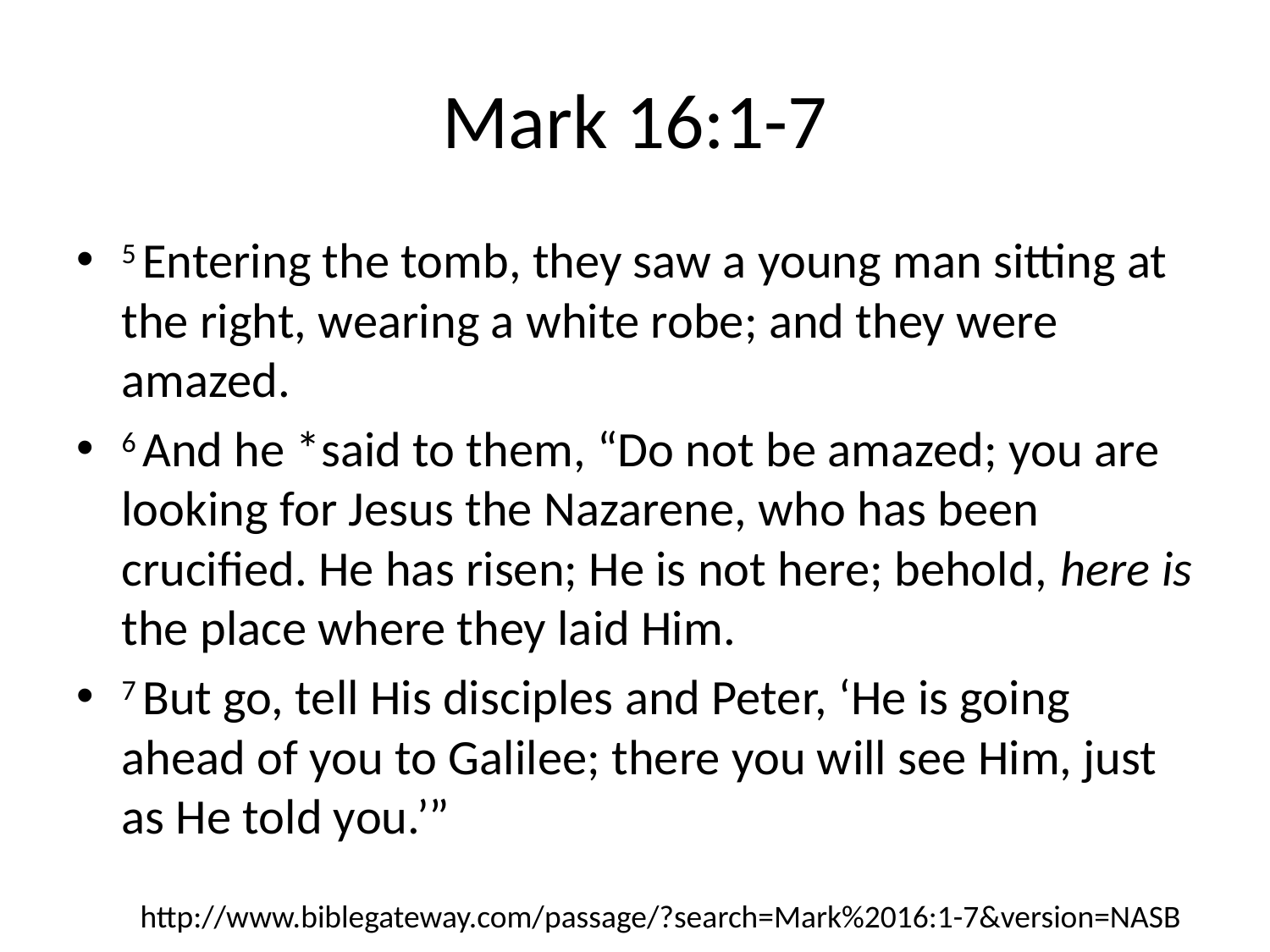

# Mark 16:1-7
5 Entering the tomb, they saw a young man sitting at the right, wearing a white robe; and they were amazed.
6 And he *said to them, “Do not be amazed; you are looking for Jesus the Nazarene, who has been crucified. He has risen; He is not here; behold, here is the place where they laid Him.
7 But go, tell His disciples and Peter, ‘He is going ahead of you to Galilee; there you will see Him, just as He told you.’”
http://www.biblegateway.com/passage/?search=Mark%2016:1-7&version=NASB